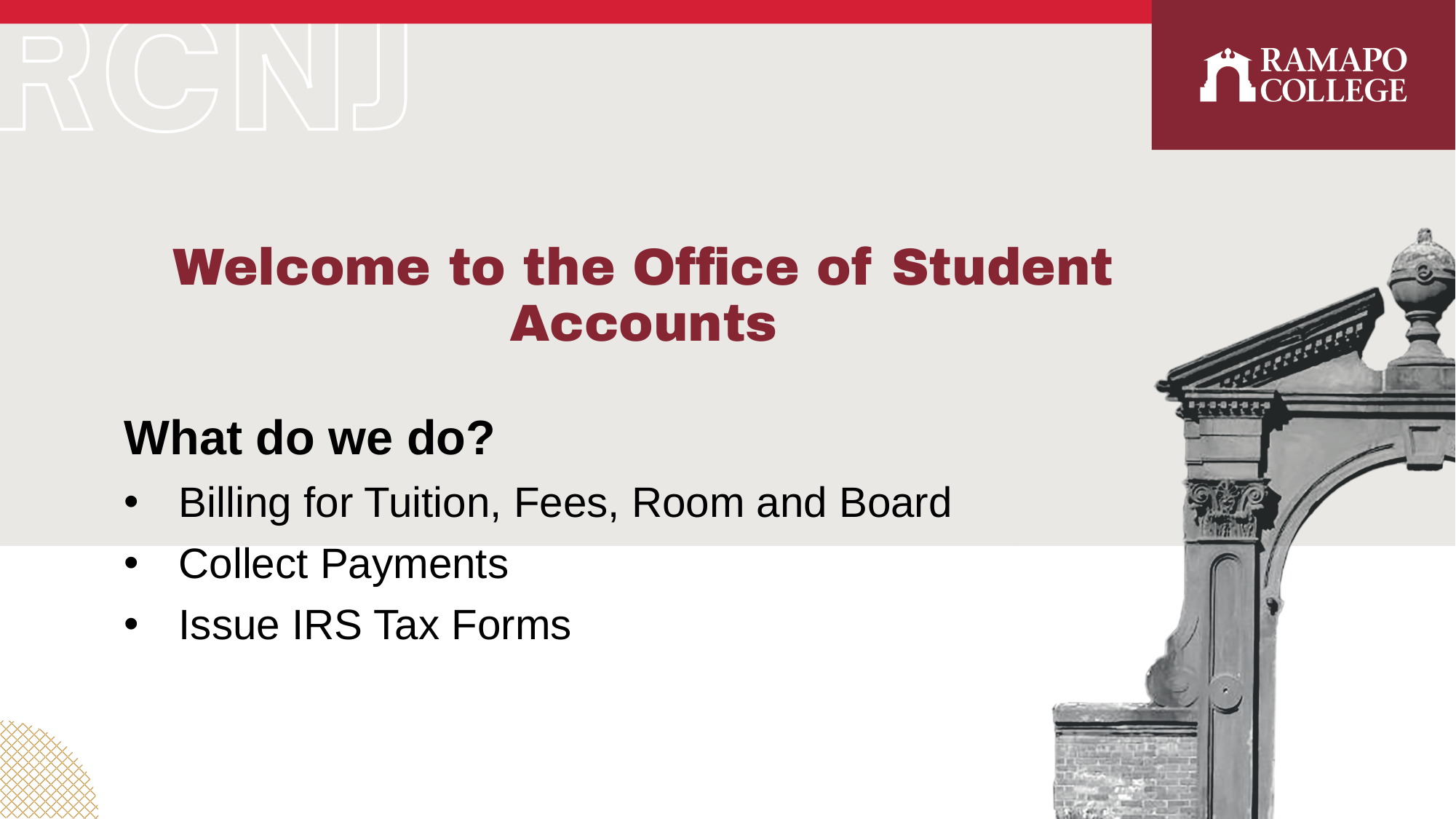

# Welcome to the Office of Student Accounts
What do we do?
Billing for Tuition, Fees, Room and Board
Collect Payments
Issue IRS Tax Forms